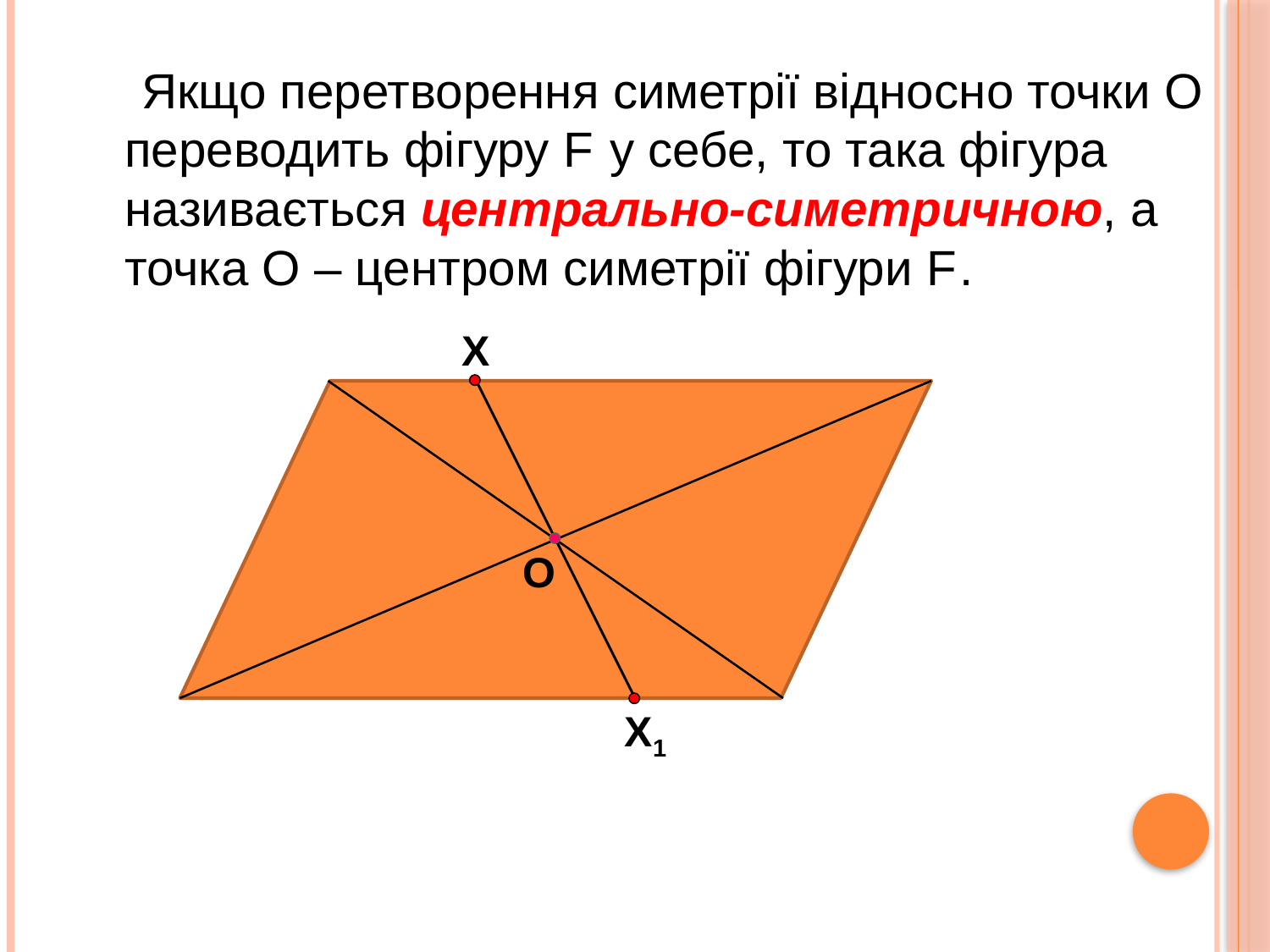

Якщо перетворення симетрії відносно точки О переводить фігуру F у себе, то така фігура називається центрально-симетричною, а точка О – центром симетрії фігури F.
Х

О

Х1